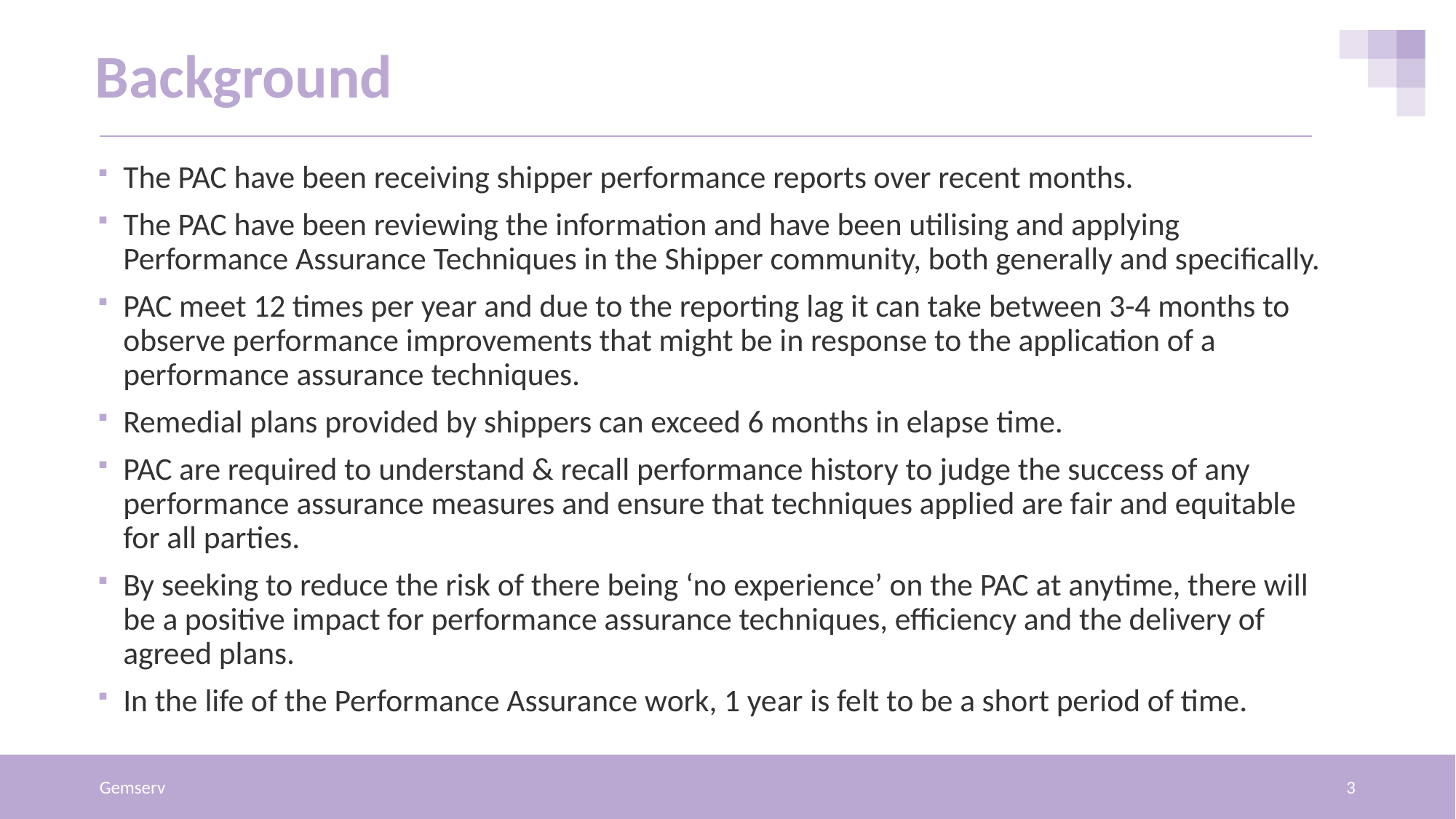

# Background
The PAC have been receiving shipper performance reports over recent months.
The PAC have been reviewing the information and have been utilising and applying Performance Assurance Techniques in the Shipper community, both generally and specifically.
PAC meet 12 times per year and due to the reporting lag it can take between 3-4 months to observe performance improvements that might be in response to the application of a performance assurance techniques.
Remedial plans provided by shippers can exceed 6 months in elapse time.
PAC are required to understand & recall performance history to judge the success of any performance assurance measures and ensure that techniques applied are fair and equitable for all parties.
By seeking to reduce the risk of there being ‘no experience’ on the PAC at anytime, there will be a positive impact for performance assurance techniques, efficiency and the delivery of agreed plans.
In the life of the Performance Assurance work, 1 year is felt to be a short period of time.
Gemserv
3